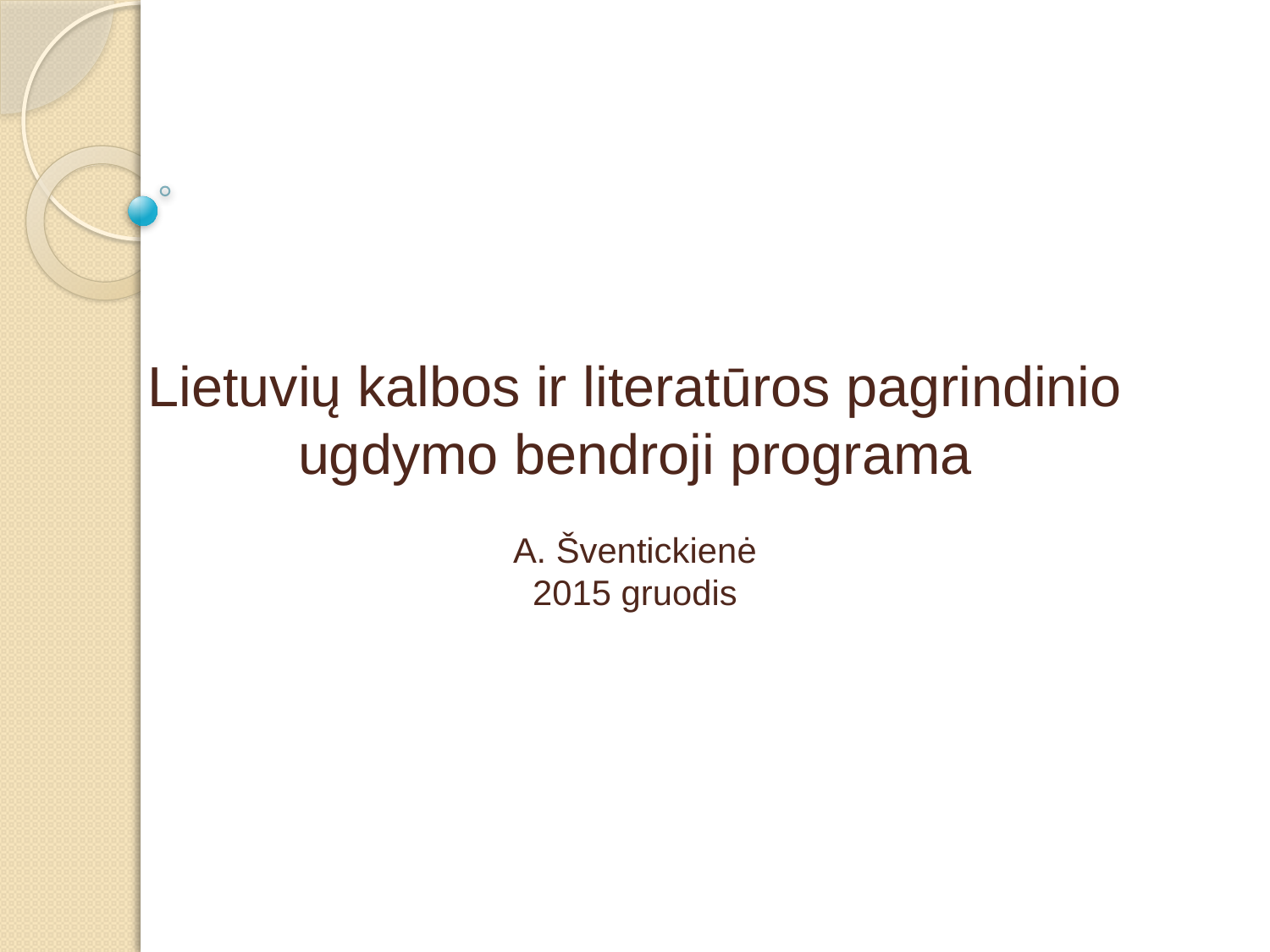

# Lietuvių kalbos ir literatūros pagrindinio ugdymo bendroji programa A. Šventickienė 2015 gruodis